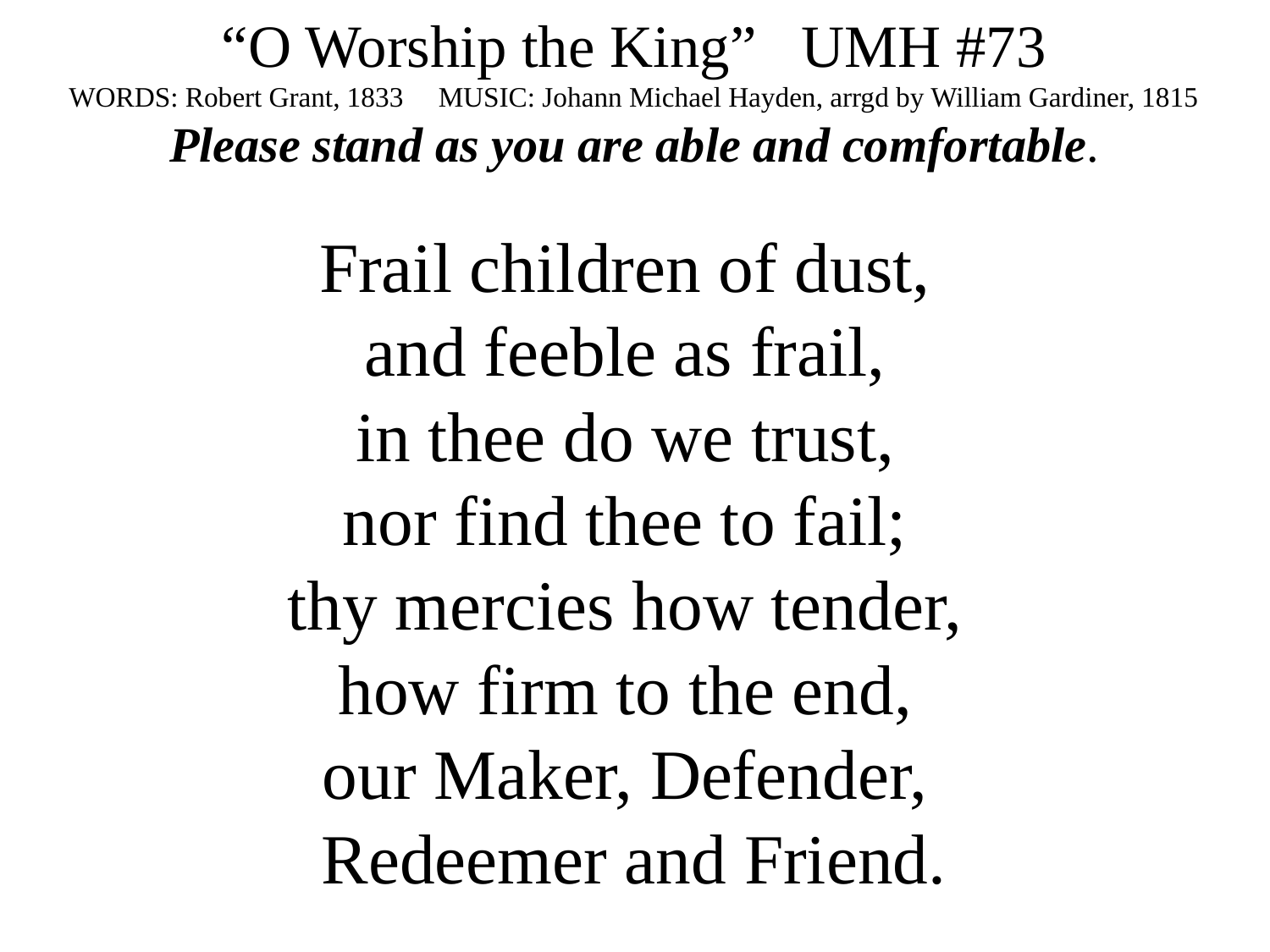

“O Worship the King”   UMH #73
WORDS: Robert Grant, 1833     MUSIC: Johann Michael Hayden, arrgd by William Gardiner, 1815
Please stand as you are able and comfortable.
Frail children of dust,
and feeble as frail,
in thee do we trust,
nor find thee to fail;
thy mercies how tender,
how firm to the end,
our Maker, Defender,
Redeemer and Friend.